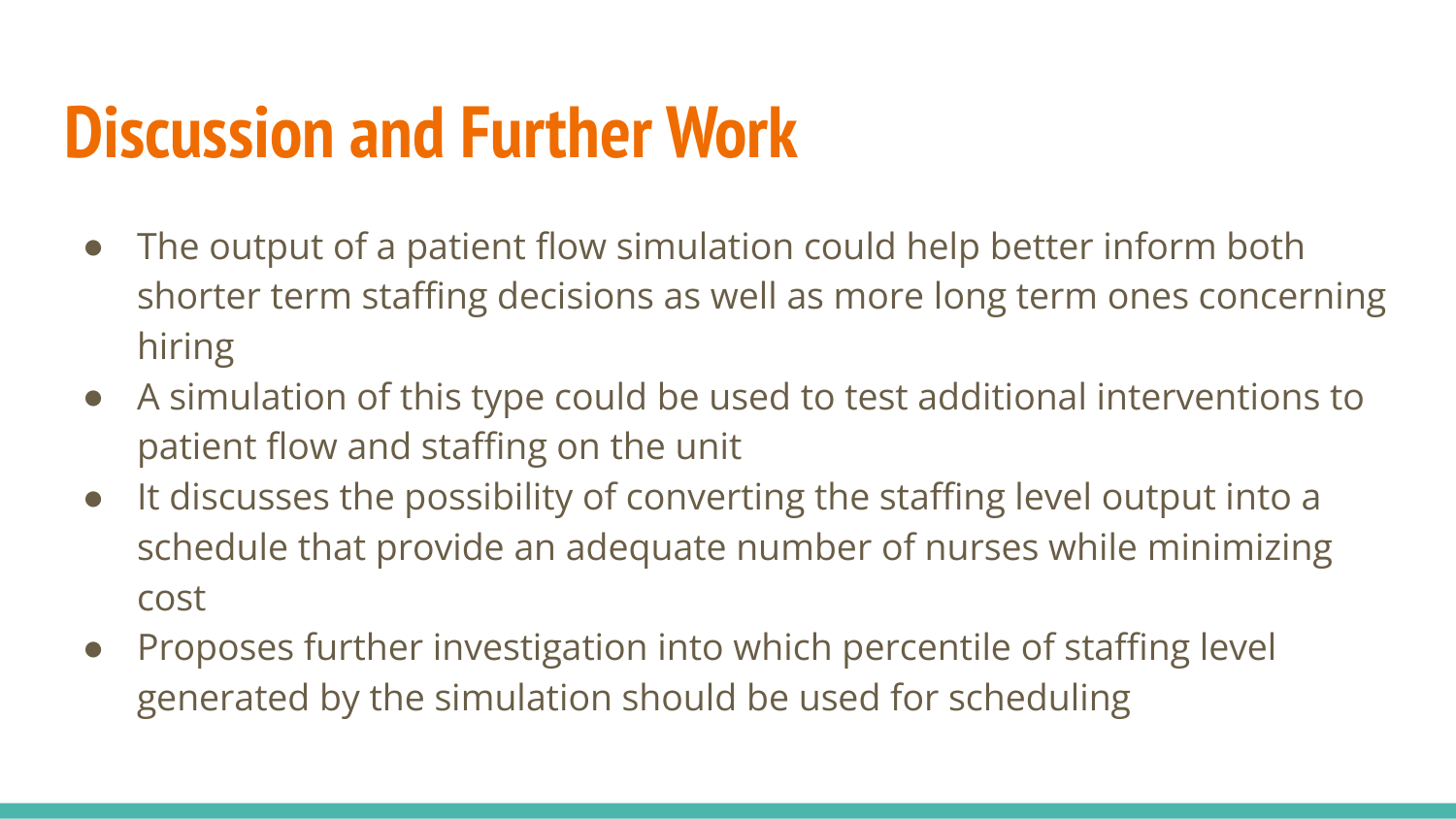

# Discussion and Further Work
The output of a patient flow simulation could help better inform both shorter term staffing decisions as well as more long term ones concerning hiring
A simulation of this type could be used to test additional interventions to patient flow and staffing on the unit
It discusses the possibility of converting the staffing level output into a schedule that provide an adequate number of nurses while minimizing cost
Proposes further investigation into which percentile of staffing level generated by the simulation should be used for scheduling